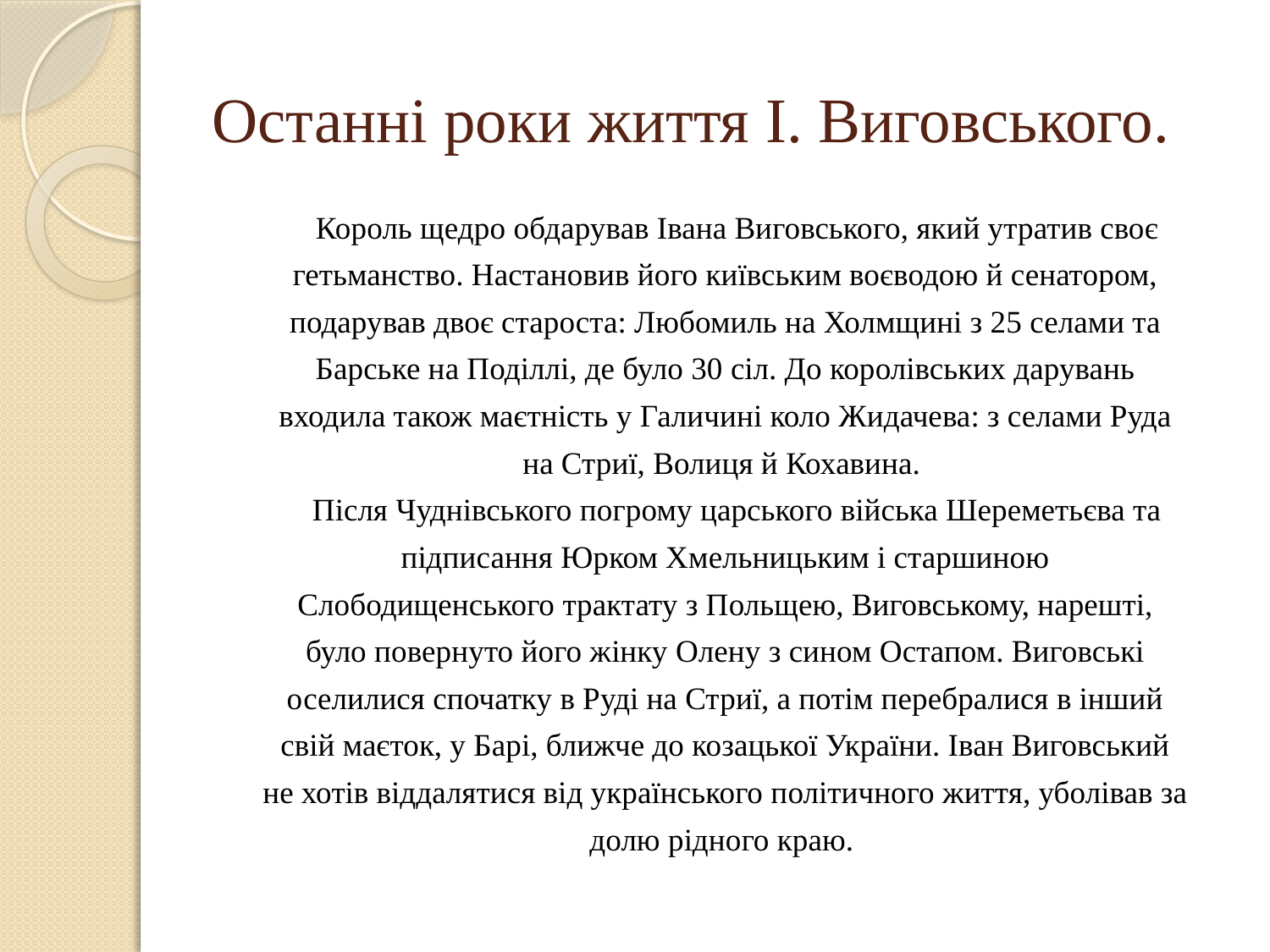

# Останні роки життя І. Виговського.
   Король щедро обдарував Івана Виговського, який утратив своє
гетьманство. Настановив його київським воєводою й сенатором,
подарував двоє староста: Любомиль на Холмщині з 25 селами та
Барське на Поділлі, де було 30 сіл. До королівських дарувань
входила також маєтність у Галичині коло Жидачева: з селами Руда
на Стриї, Волиця й Кохавина.
   Після Чуднівського погрому царського війська Шереметьєва та
підписання Юрком Хмельницьким і старшиною
Слободищенського трактату з Польщею, Виговському, нарешті,
було повернуто його жінку Олену з сином Остапом. Виговські
оселилися спочатку в Руді на Стриї, а потім перебралися в інший
свій маєток, у Барі, ближче до козацької України. Іван Виговський
не хотів віддалятися від українського політичного життя, уболівав за
долю рідного краю.